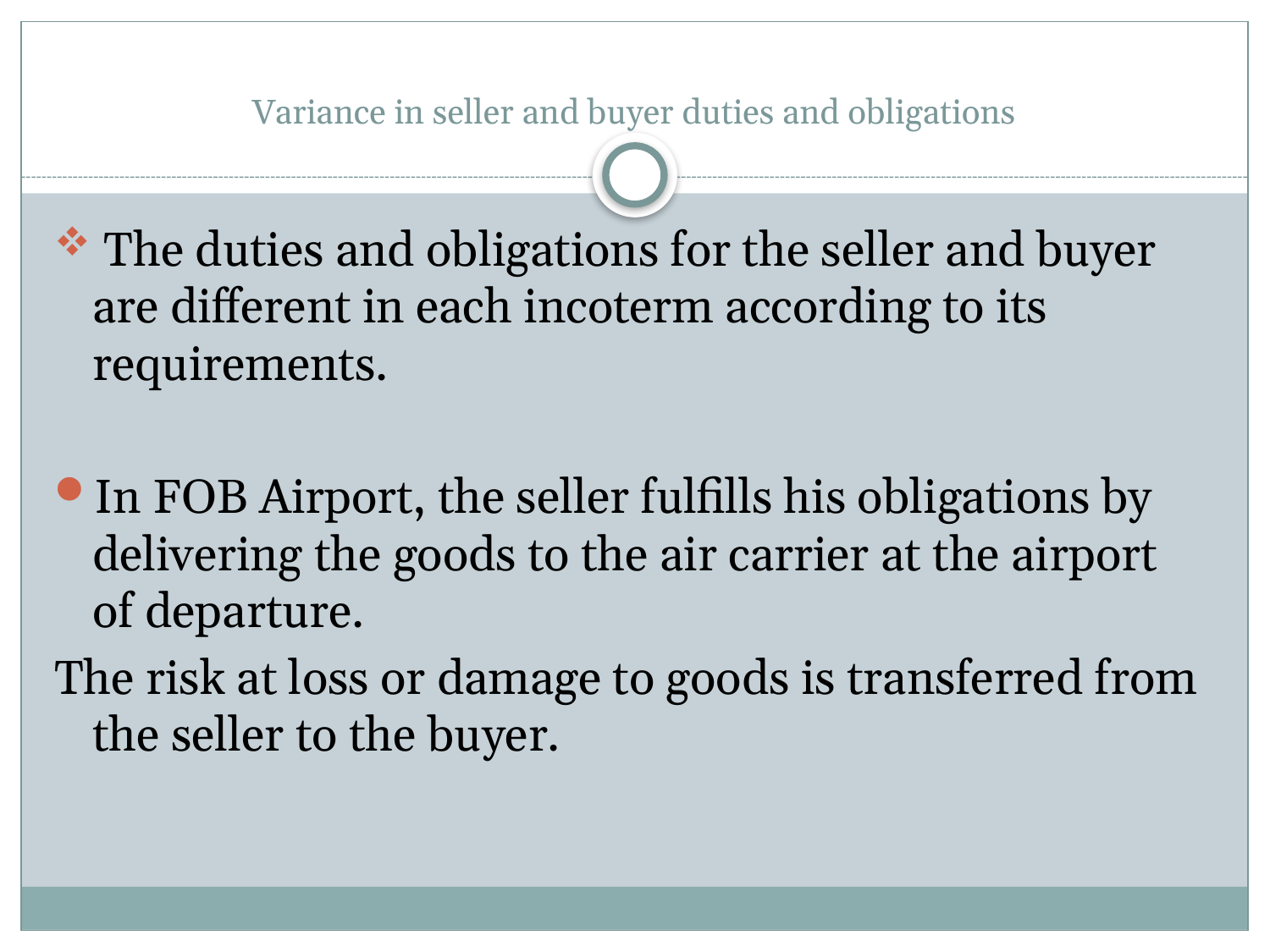

# Variance in seller and buyer duties and obligations
 The duties and obligations for the seller and buyer are different in each incoterm according to its requirements.

In FOB Airport, the seller fulfills his obligations by delivering the goods to the air carrier at the airport of departure.
The risk at loss or damage to goods is transferred from the seller to the buyer.